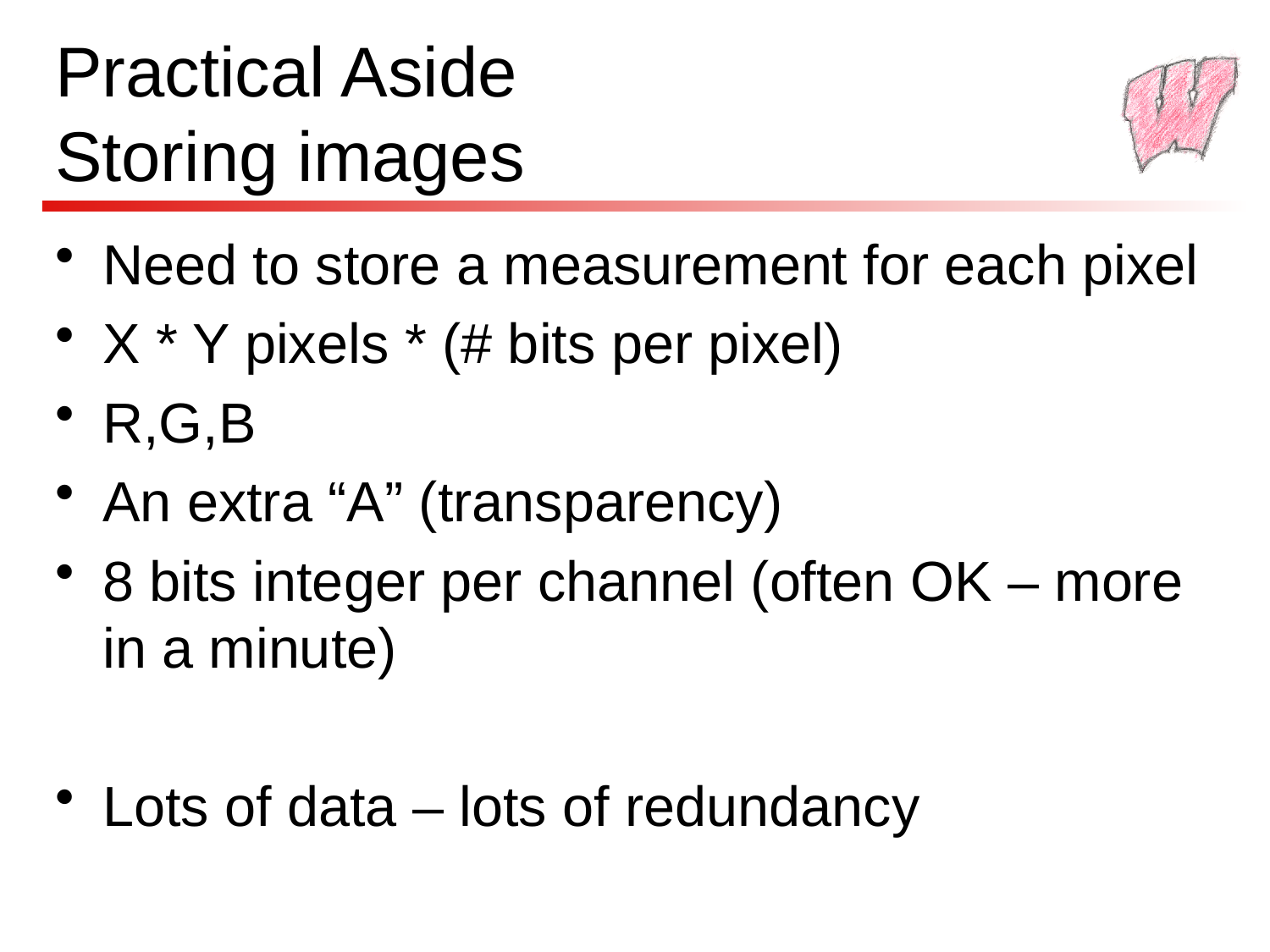

# Practical Aside Storing images
Need to store a measurement for each pixel
X * Y pixels * (# bits per pixel)
R,G,B
An extra “A” (transparency)
8 bits integer per channel (often OK – more in a minute)

Lots of data – lots of redundancy